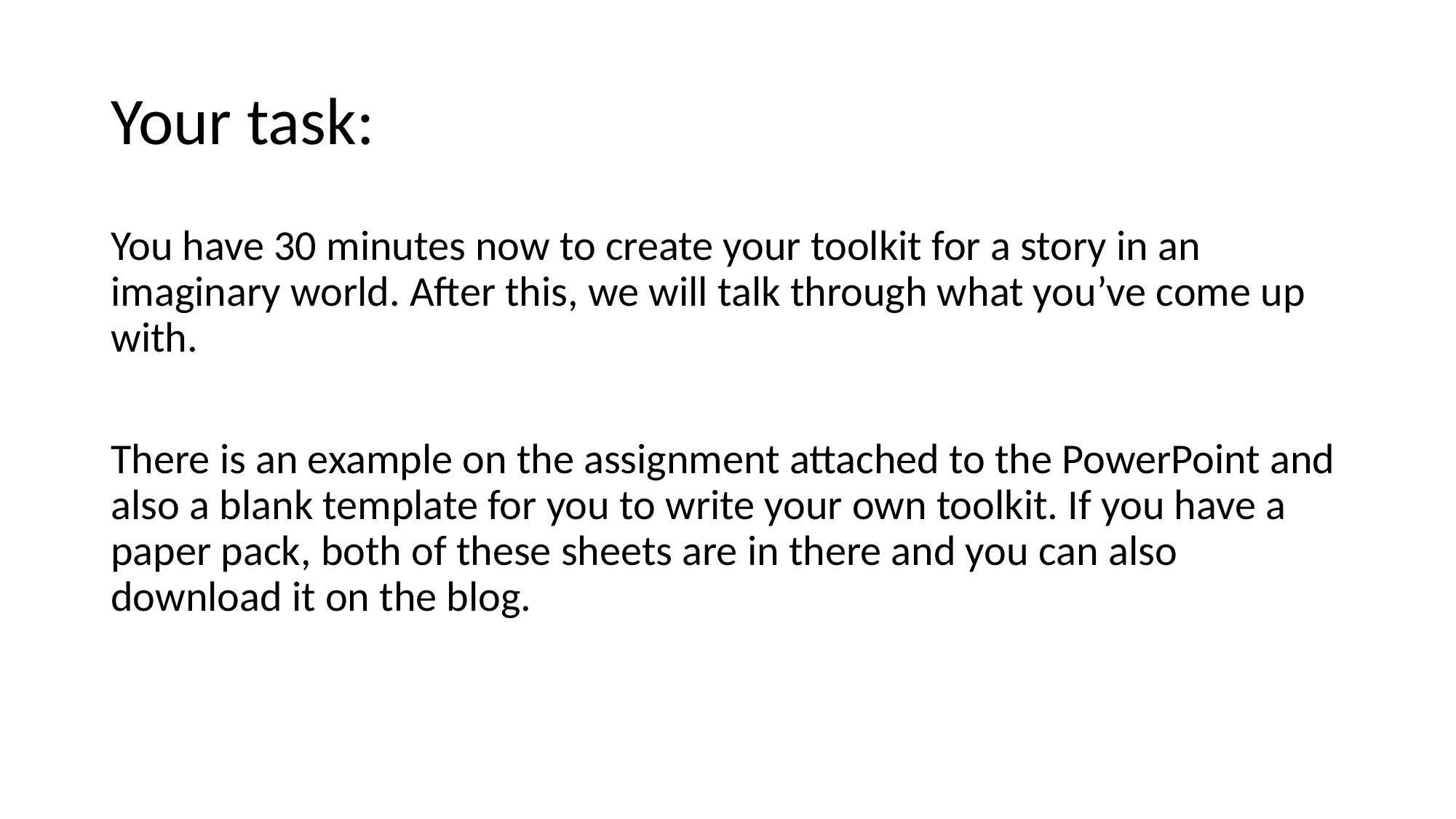

# Your task:
You have 30 minutes now to create your toolkit for a story in an imaginary world. After this, we will talk through what you’ve come up with.

There is an example on the assignment attached to the PowerPoint and also a blank template for you to write your own toolkit. If you have a paper pack, both of these sheets are in there and you can also download it on the blog.